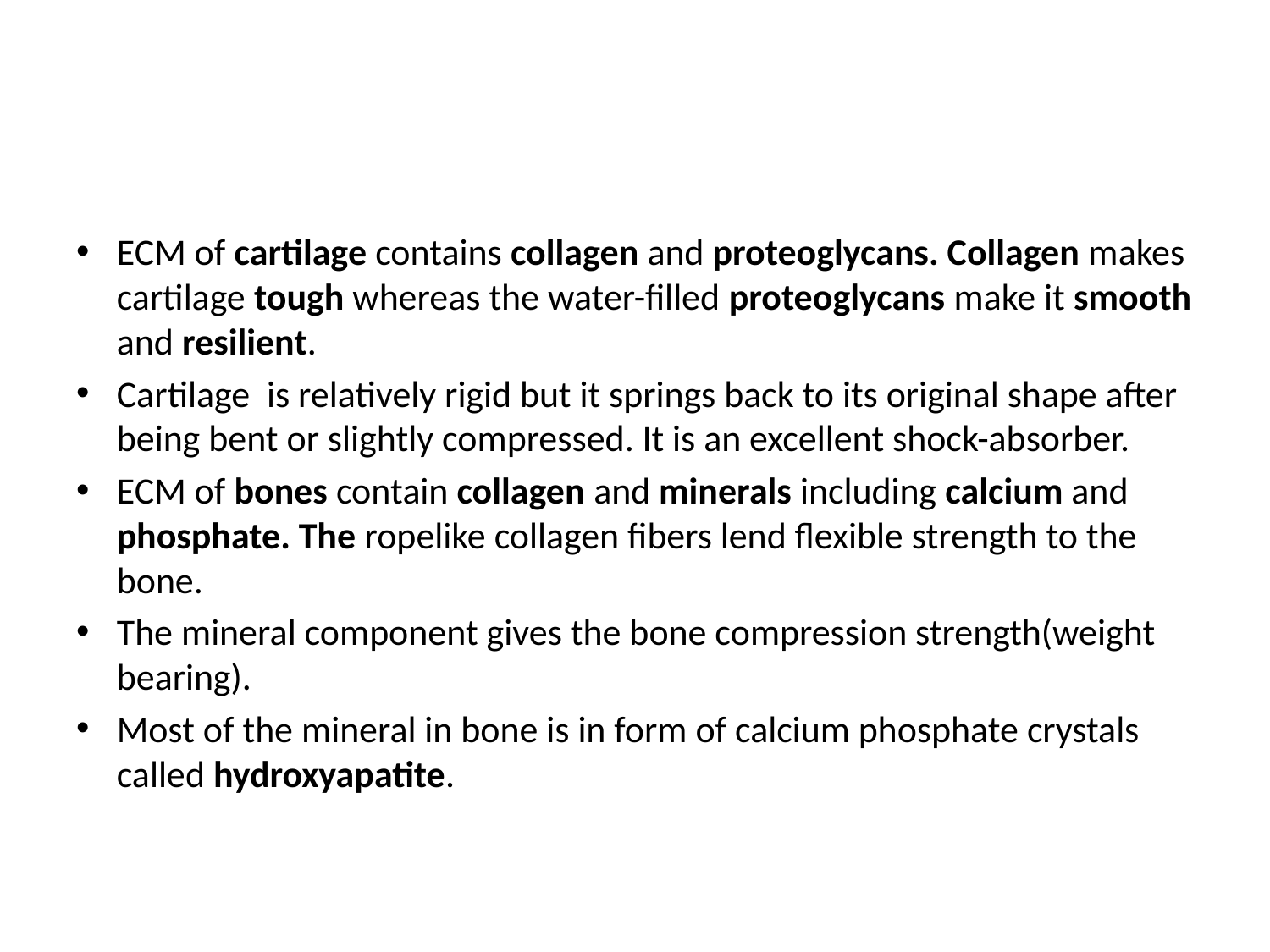

#
ECM of cartilage contains collagen and proteoglycans. Collagen makes cartilage tough whereas the water-filled proteoglycans make it smooth and resilient.
Cartilage  is relatively rigid but it springs back to its original shape after being bent or slightly compressed. It is an excellent shock-absorber.
ECM of bones contain collagen and minerals including calcium and phosphate. The ropelike collagen fibers lend flexible strength to the bone.
The mineral component gives the bone compression strength(weight bearing).
Most of the mineral in bone is in form of calcium phosphate crystals called hydroxyapatite.